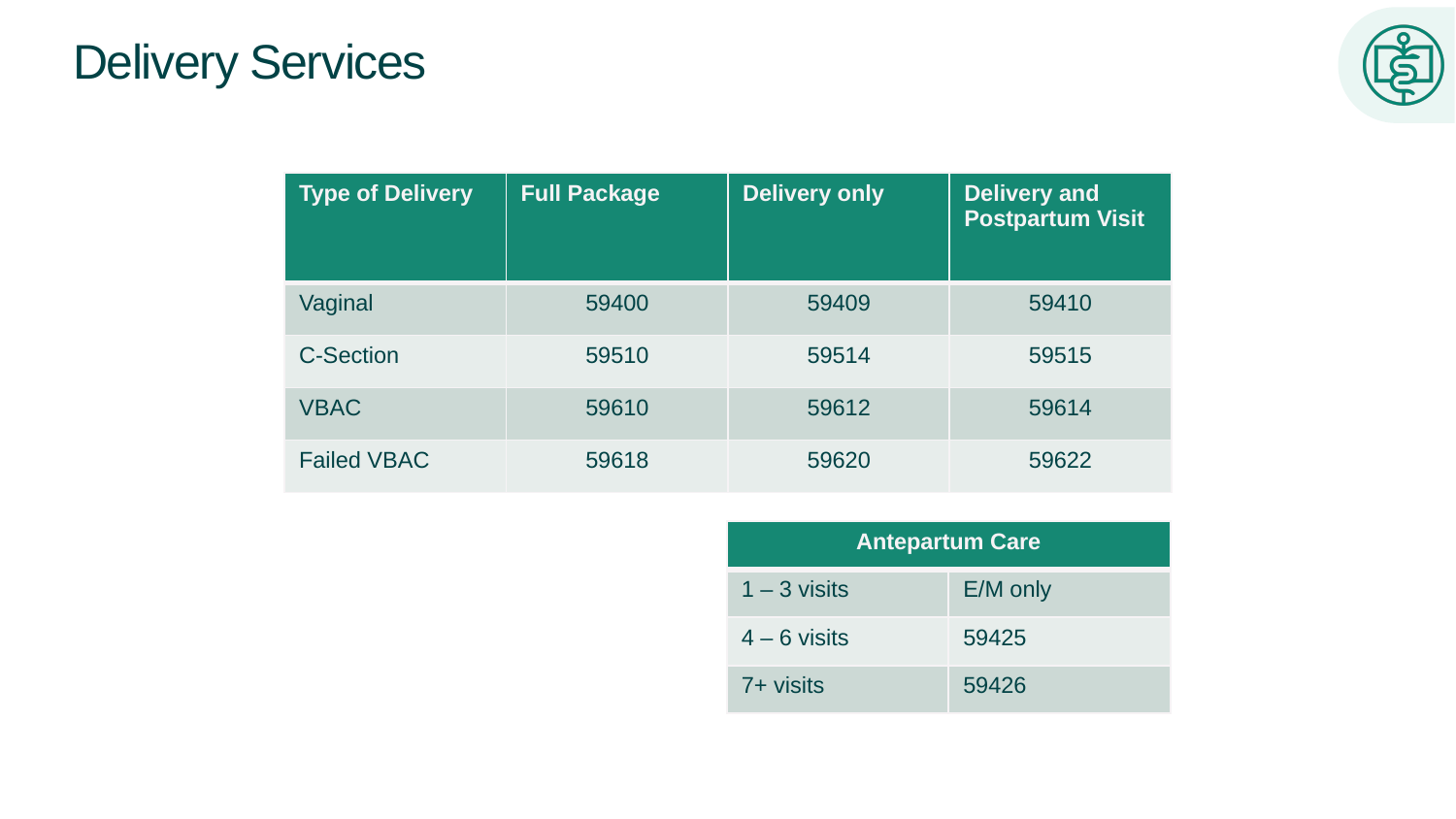

# Delivery Services
| Type of Delivery | Full Package | Delivery only | Delivery and Postpartum Visit |
| --- | --- | --- | --- |
| Vaginal | 59400 | 59409 | 59410 |
| C-Section | 59510 | 59514 | 59515 |
| VBAC | 59610 | 59612 | 59614 |
| Failed VBAC | 59618 | 59620 | 59622 |
| Antepartum Care |  |
| --- | --- |
| 1 – 3 visits | E/M only |
| 4 – 6 visits | 59425 |
| 7+ visits | 59426 |